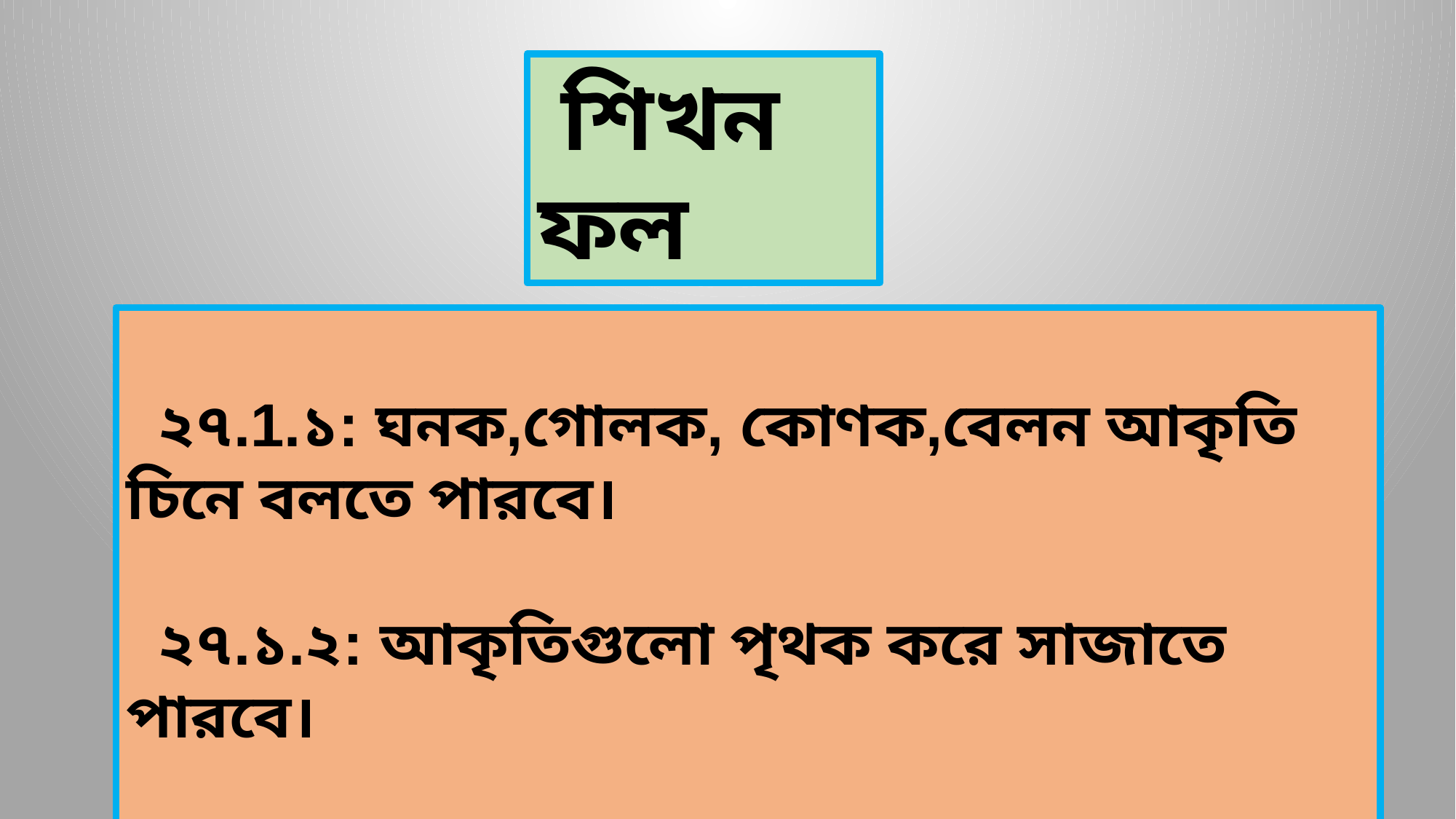

শিখন ফল

  ২৭.1.১: ঘনক,গোলক, কোণক,বেলন আকৃতি চিনে বলতে পারবে।

  ২৭.১.২: আকৃতিগুলো পৃথক করে সাজাতে পারবে।